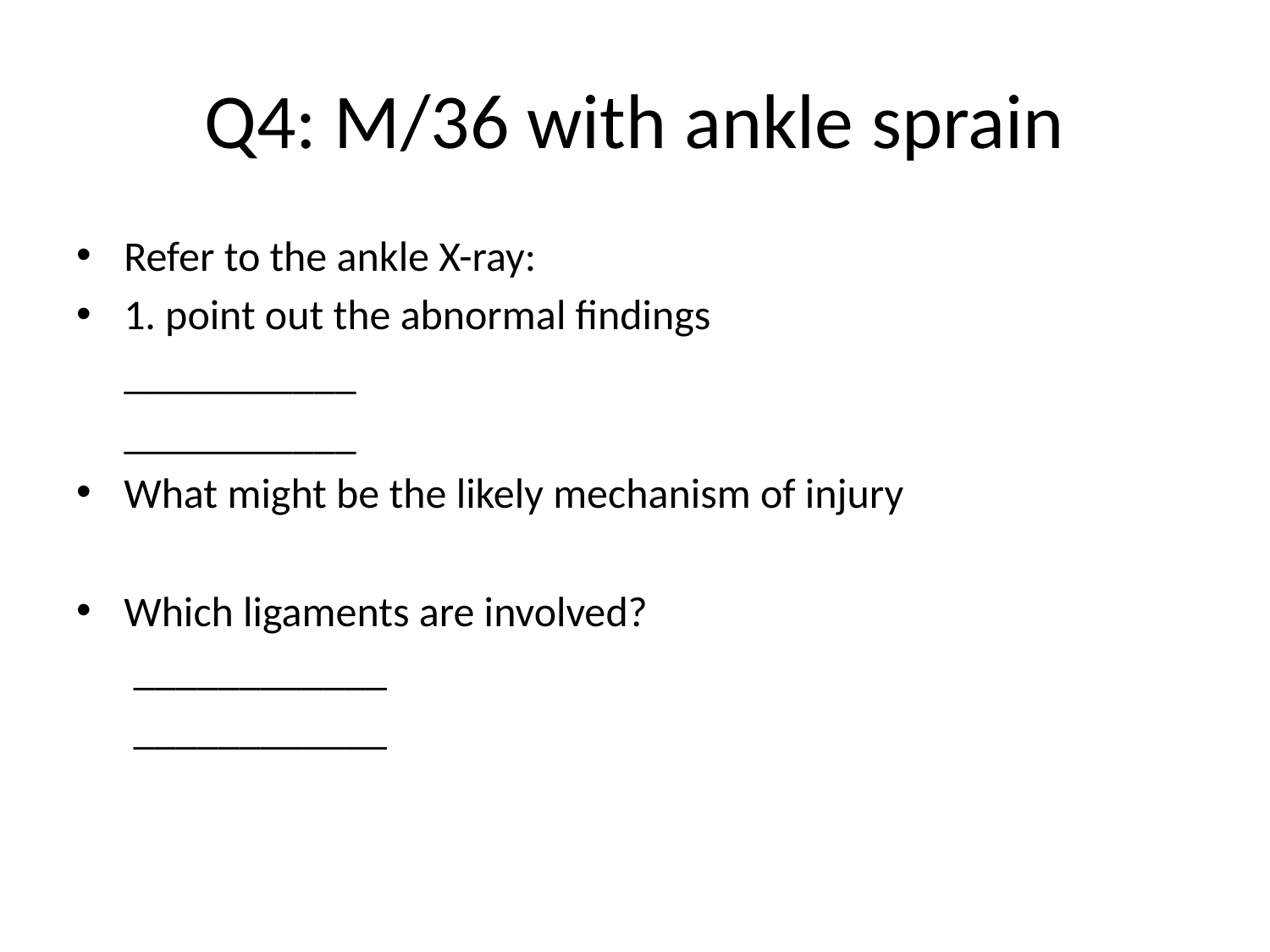

# Q4: M/36 with ankle sprain
Refer to the ankle X-ray:
1. point out the abnormal findings
     ___________
     ___________
What might be the likely mechanism of injury

Which ligaments are involved?
      ____________
      ____________